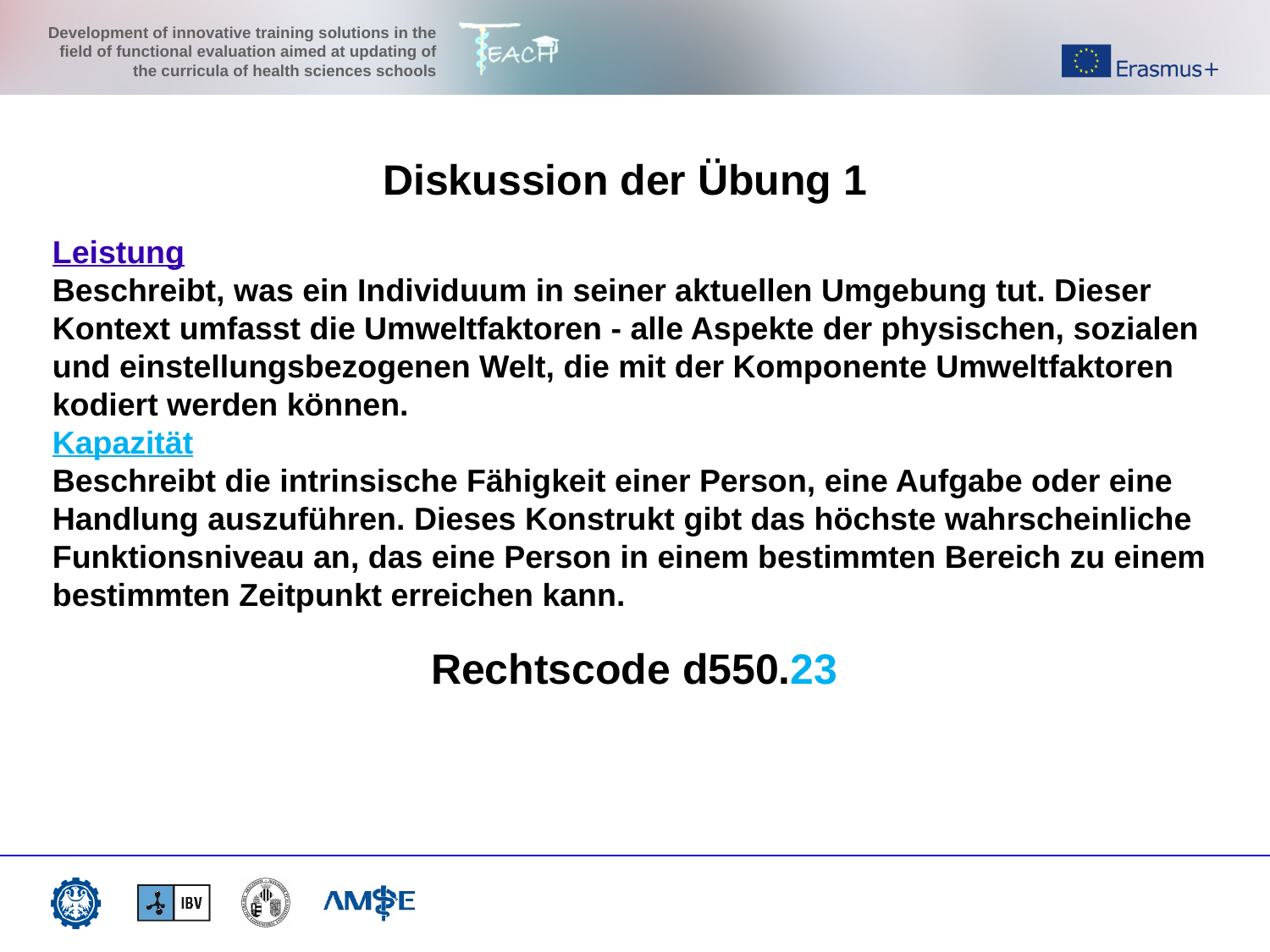

Diskussion der Übung 1

Leistung
Beschreibt, was ein Individuum in seiner aktuellen Umgebung tut. Dieser Kontext umfasst die Umweltfaktoren - alle Aspekte der physischen, sozialen und einstellungsbezogenen Welt, die mit der Komponente Umweltfaktoren kodiert werden können.
Kapazität
Beschreibt die intrinsische Fähigkeit einer Person, eine Aufgabe oder eine Handlung auszuführen. Dieses Konstrukt gibt das höchste wahrscheinliche Funktionsniveau an, das eine Person in einem bestimmten Bereich zu einem bestimmten Zeitpunkt erreichen kann.
Rechtscode d550.23